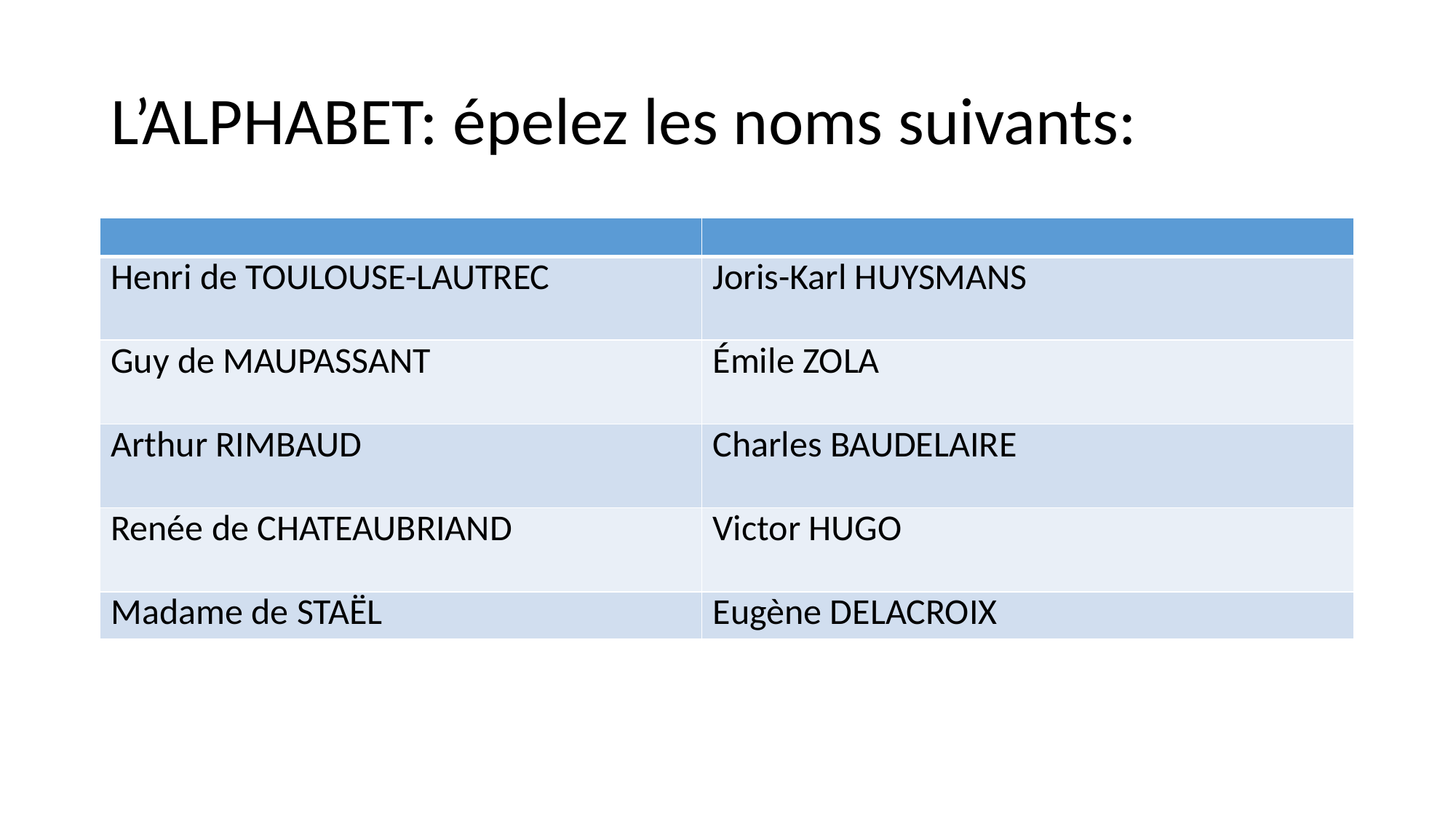

# L’ALPHABET: épelez les noms suivants:

|  |  |
| --- | --- |
| Henri de TOULOUSE-LAUTREC | Joris-Karl HUYSMANS |
| Guy de MAUPASSANT | Émile ZOLA |
| Arthur RIMBAUD | Charles BAUDELAIRE |
| Renée de CHATEAUBRIAND | Victor HUGO |
| Madame de STAËL | Eugène DELACROIX |